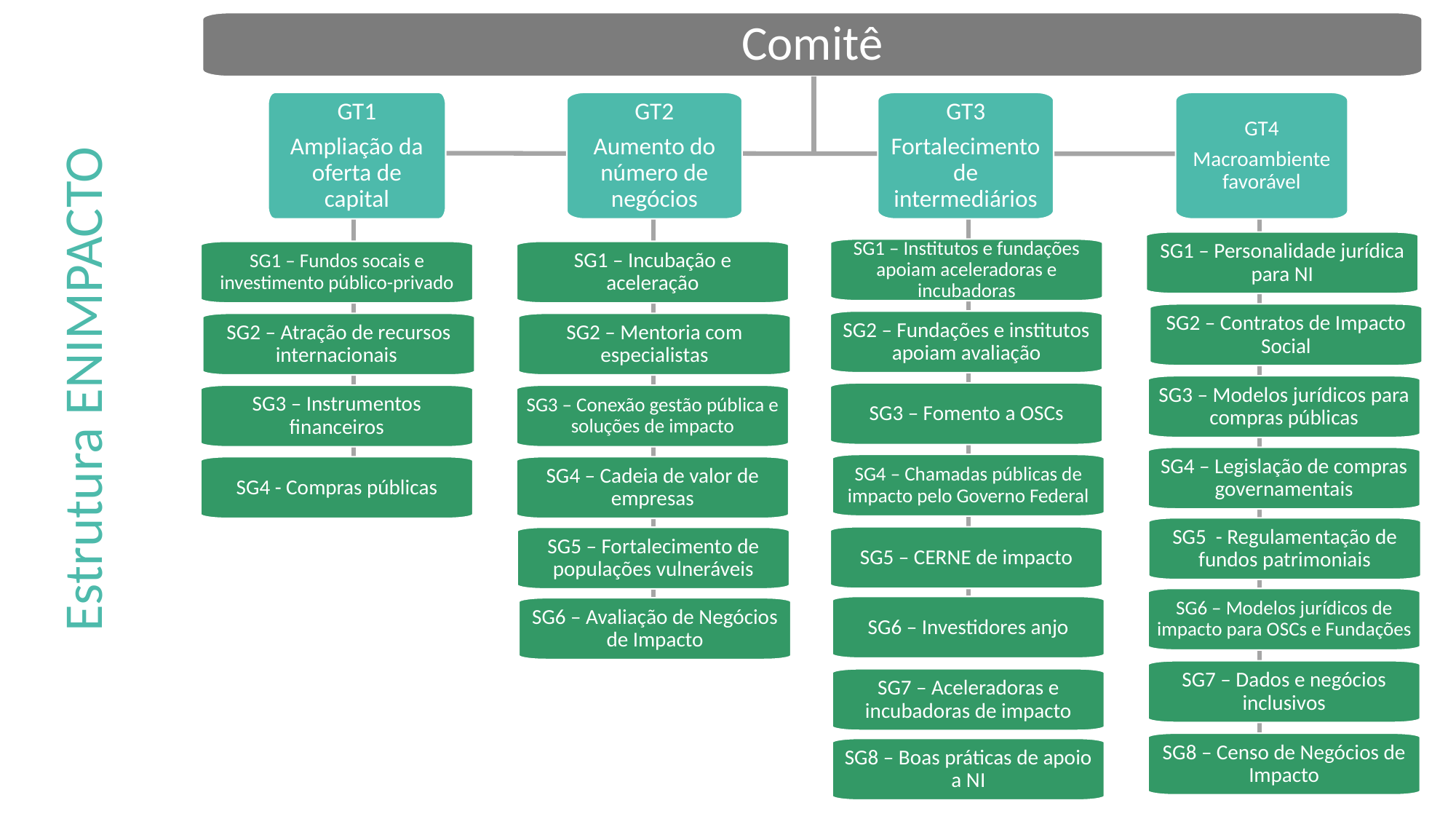

Comitê
GT4
Macroambiente favorável
GT3
Fortalecimento de intermediários
GT1
Ampliação da oferta de capital
GT2
Aumento do número de negócios
Estrutura ENIMPACTO
SG1 – Personalidade jurídica para NI
SG1 – Institutos e fundações apoiam aceleradoras e incubadoras
SG1 – Fundos socais e investimento público-privado
SG1 – Incubação e aceleração
SG2 – Contratos de Impacto Social
SG2 – Fundações e institutos apoiam avaliação
SG2 – Atração de recursos internacionais
SG2 – Mentoria com especialistas
SG3 – Modelos jurídicos para compras públicas
SG3 – Fomento a OSCs
SG3 – Instrumentos financeiros
SG3 – Conexão gestão pública e soluções de impacto
SG4 – Legislação de compras governamentais
SG4 – Chamadas públicas de impacto pelo Governo Federal
SG4 - Compras públicas
SG4 – Cadeia de valor de empresas
SG5  - Regulamentação de fundos patrimoniais
SG5 – CERNE de impacto
SG5 – Fortalecimento de populações vulneráveis
SG6 – Modelos jurídicos de impacto para OSCs e Fundações
SG6 – Investidores anjo
SG6 – Avaliação de Negócios de Impacto
SG7 – Dados e negócios inclusivos
SG7 – Aceleradoras e incubadoras de impacto
SG8 – Censo de Negócios de Impacto
SG8 – Boas práticas de apoio a NI